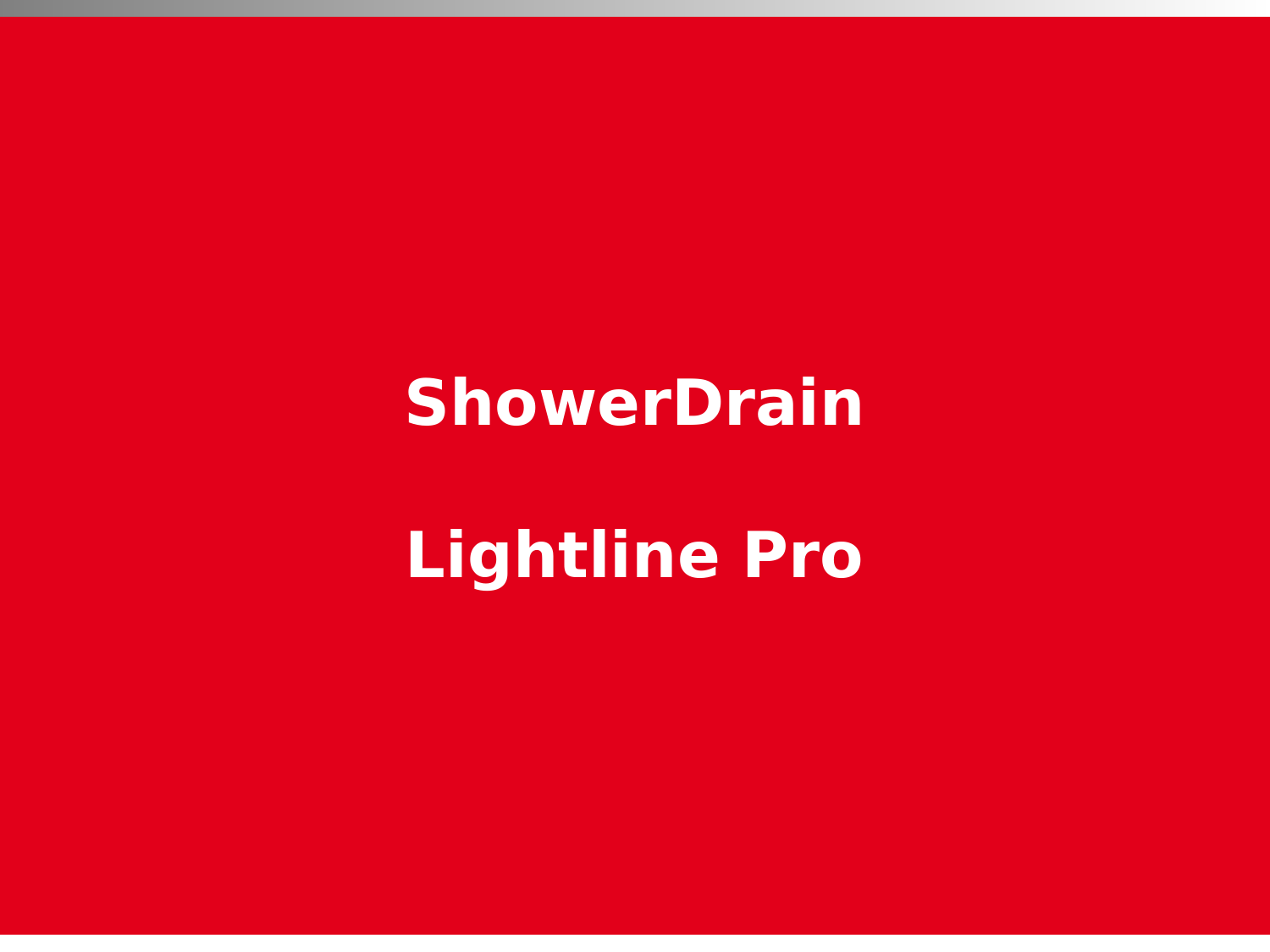

ShowerDrain

Lightline Pro

# ACO ShowerDrain Strategic Meeting Agenda